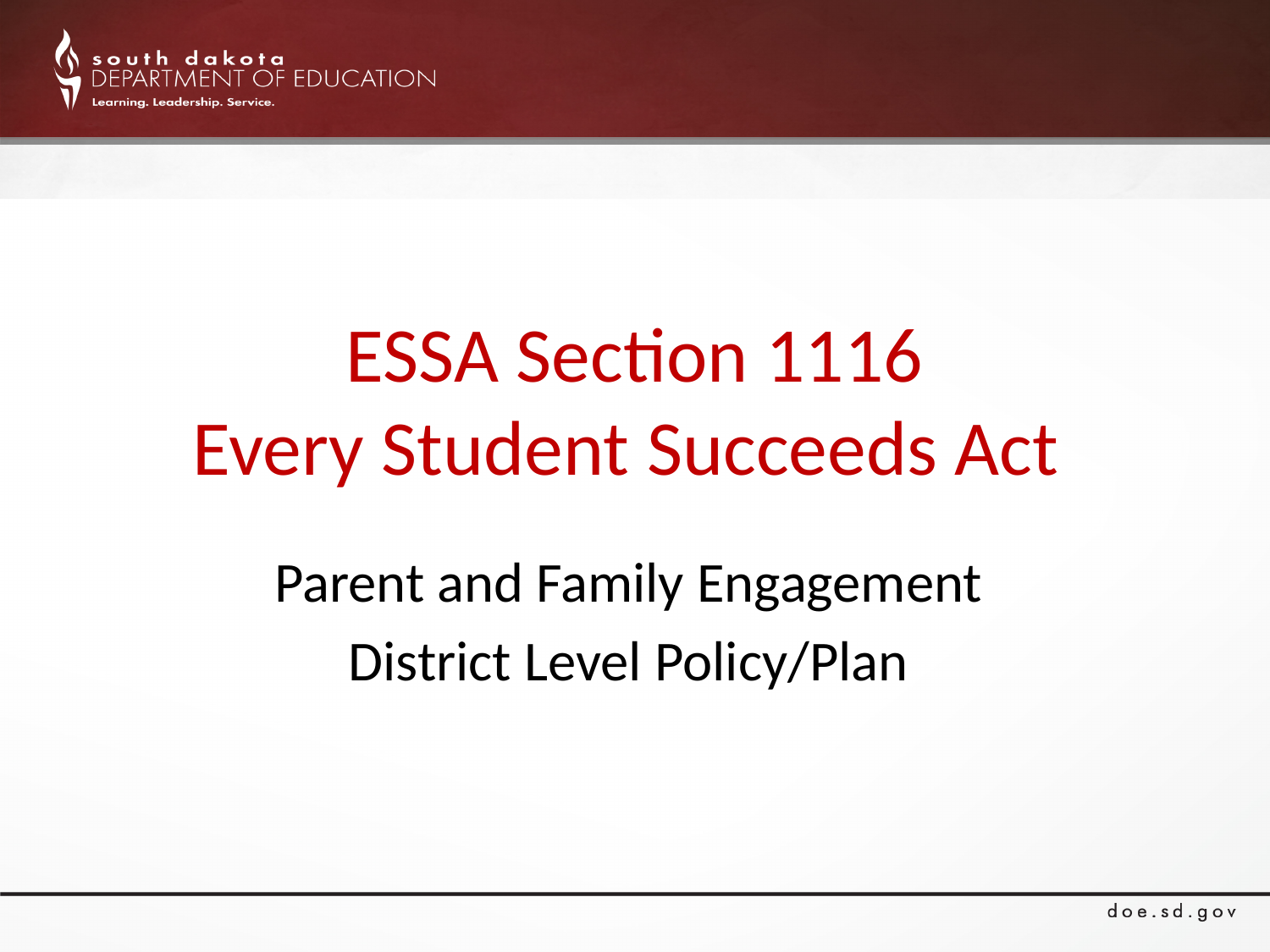

# ESSA Section 1116 Every Student Succeeds Act
Parent and Family Engagement
District Level Policy/Plan